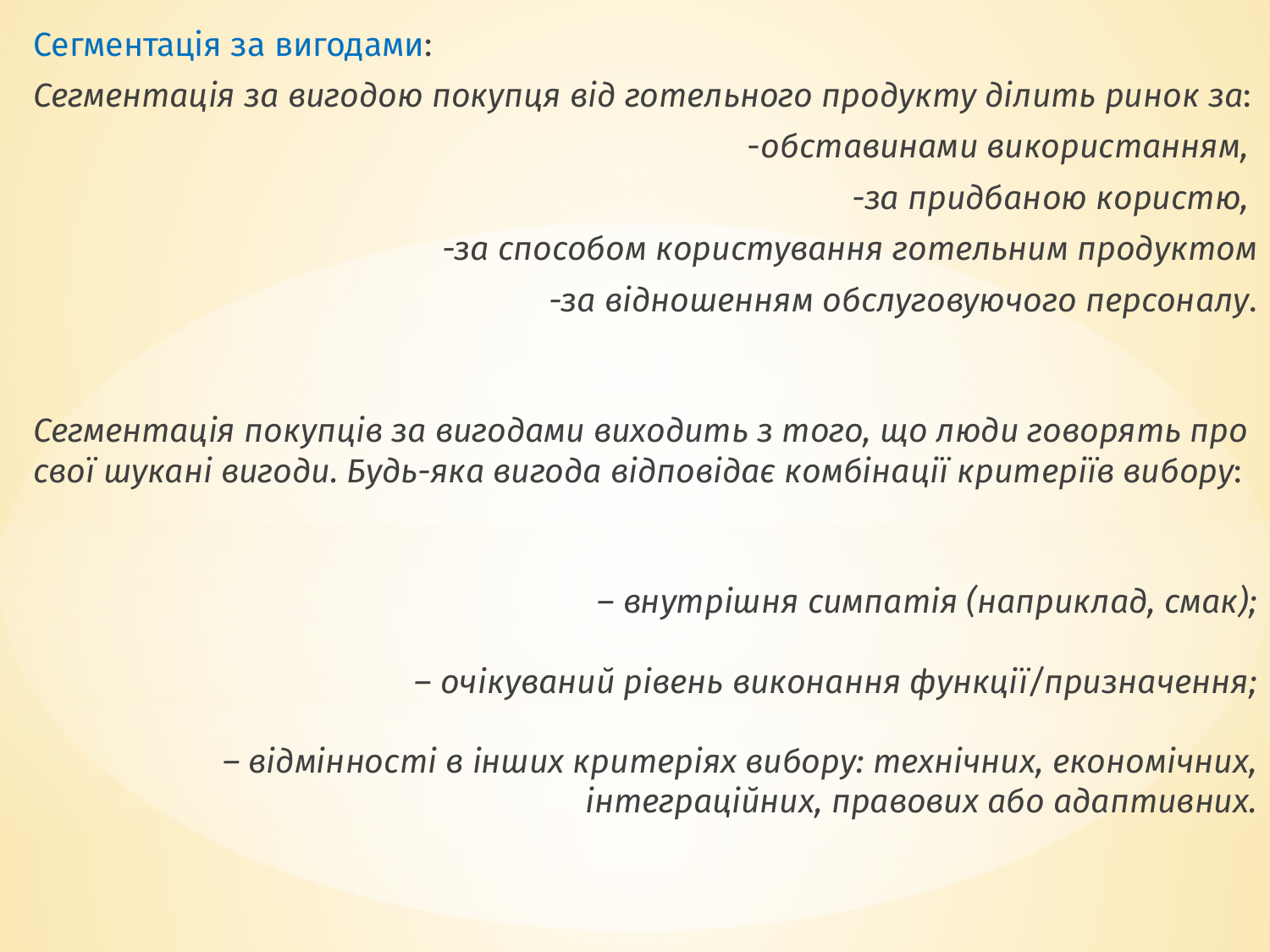

Сегментація за вигодами:
Сегментація за вигодою покупця від готельного продукту ділить ринок за:
-обставинами використанням,
-за придбаною користю,
-за способом користування готельним продуктом
-за відношенням обслуговуючого персоналу.
Сегментація покупців за вигодами виходить з того, що люди говорять про свої шукані вигоди. Будь-яка вигода відповідає комбінації критеріїв вибору:
– внутрішня симпатія (наприклад, смак);
– очікуваний рівень виконання функції/призначення;
– відмінності в інших критеріях вибору: технічних, економічних, інтеграційних, правових або адаптивних.